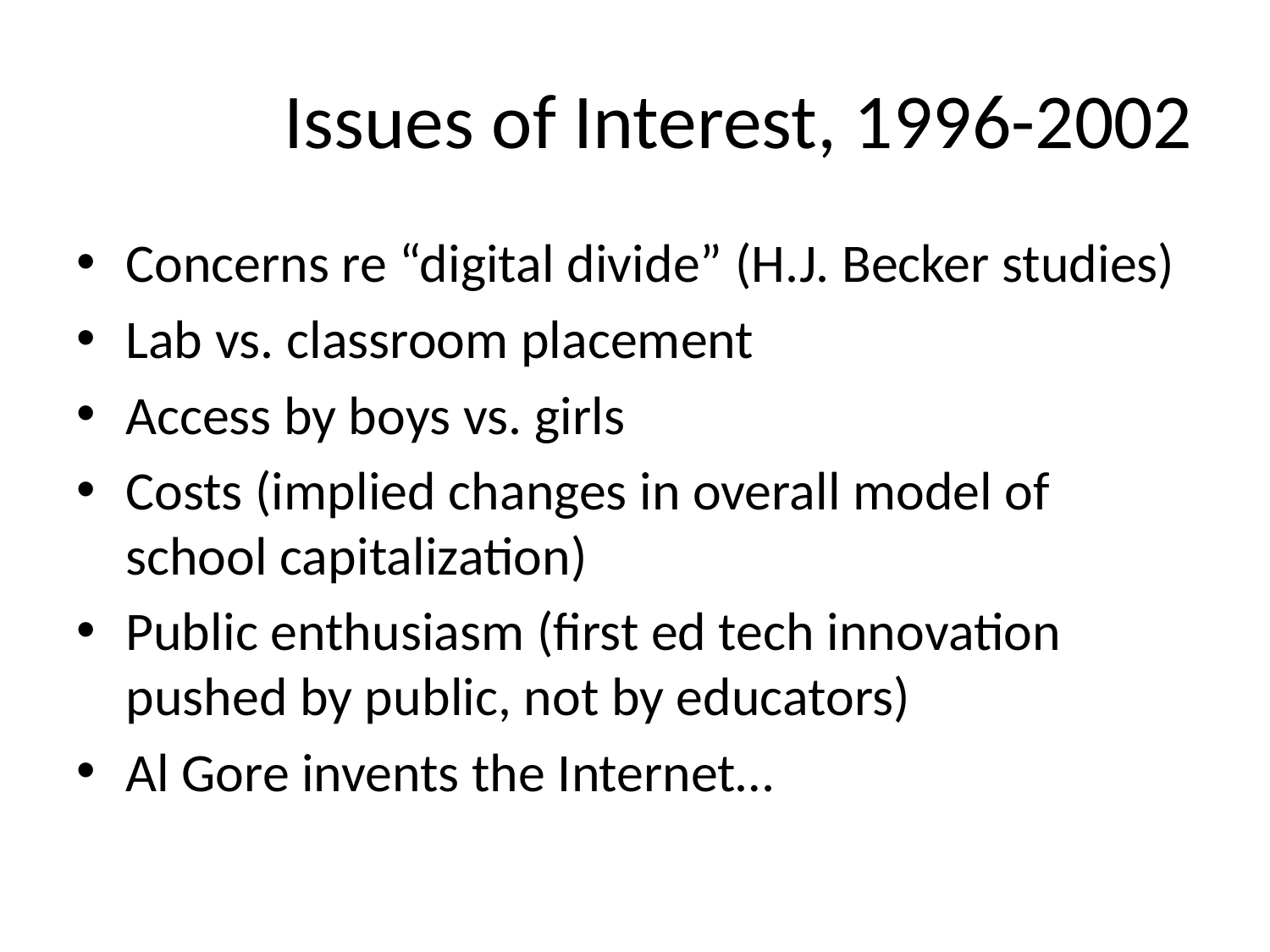

# Issues of Interest, 1996-2002
Concerns re “digital divide” (H.J. Becker studies)
Lab vs. classroom placement
Access by boys vs. girls
Costs (implied changes in overall model of school capitalization)
Public enthusiasm (first ed tech innovation pushed by public, not by educators)
Al Gore invents the Internet…